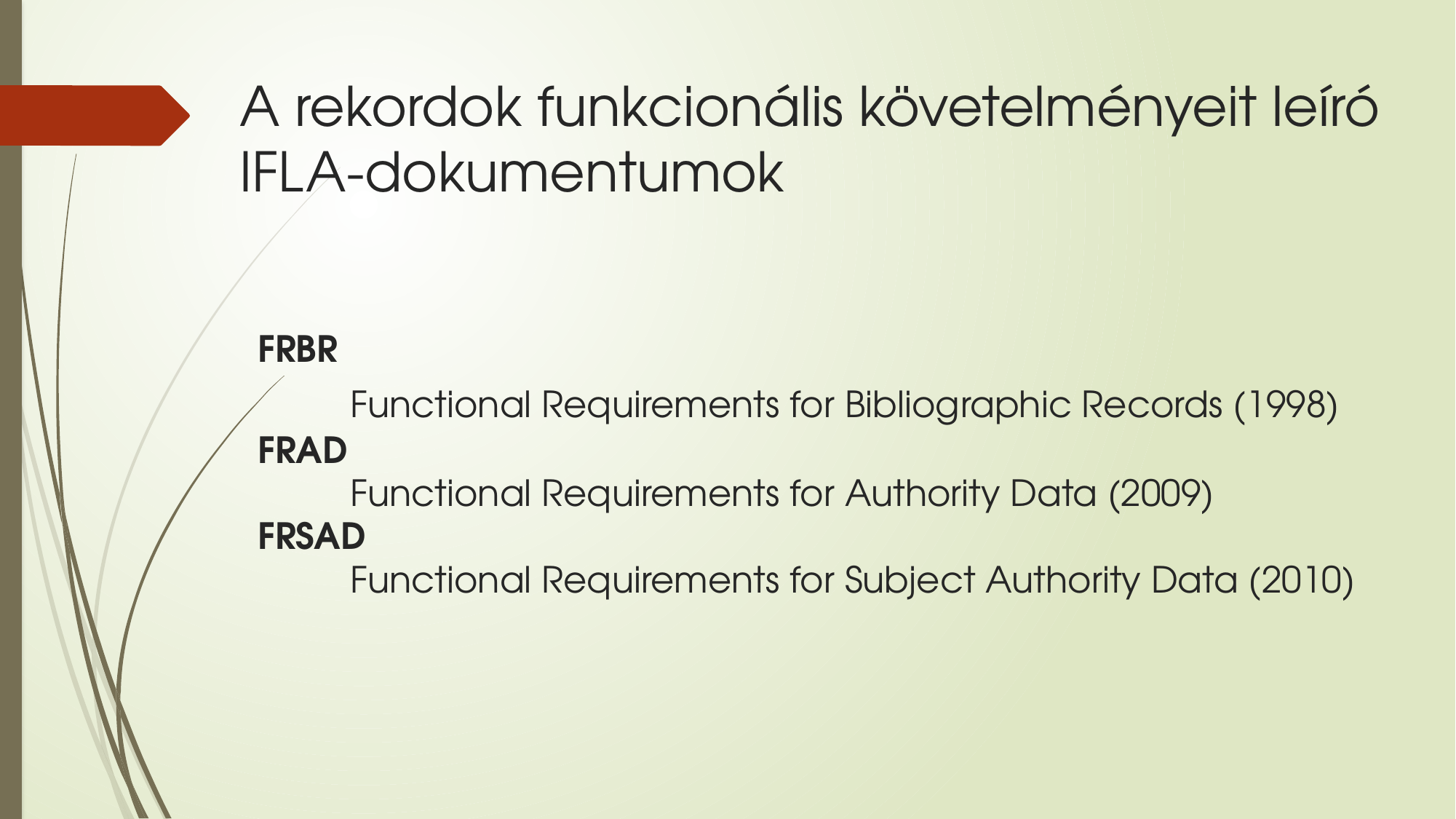

A rekordok funkcionális követelményeit leíró IFLA-dokumentumok
FRBR
	Functional Requirements for Bibliographic Records (1998)
FRAD
	Functional Requirements for Authority Data (2009)
FRSAD
	Functional Requirements for Subject Authority Data (2010)